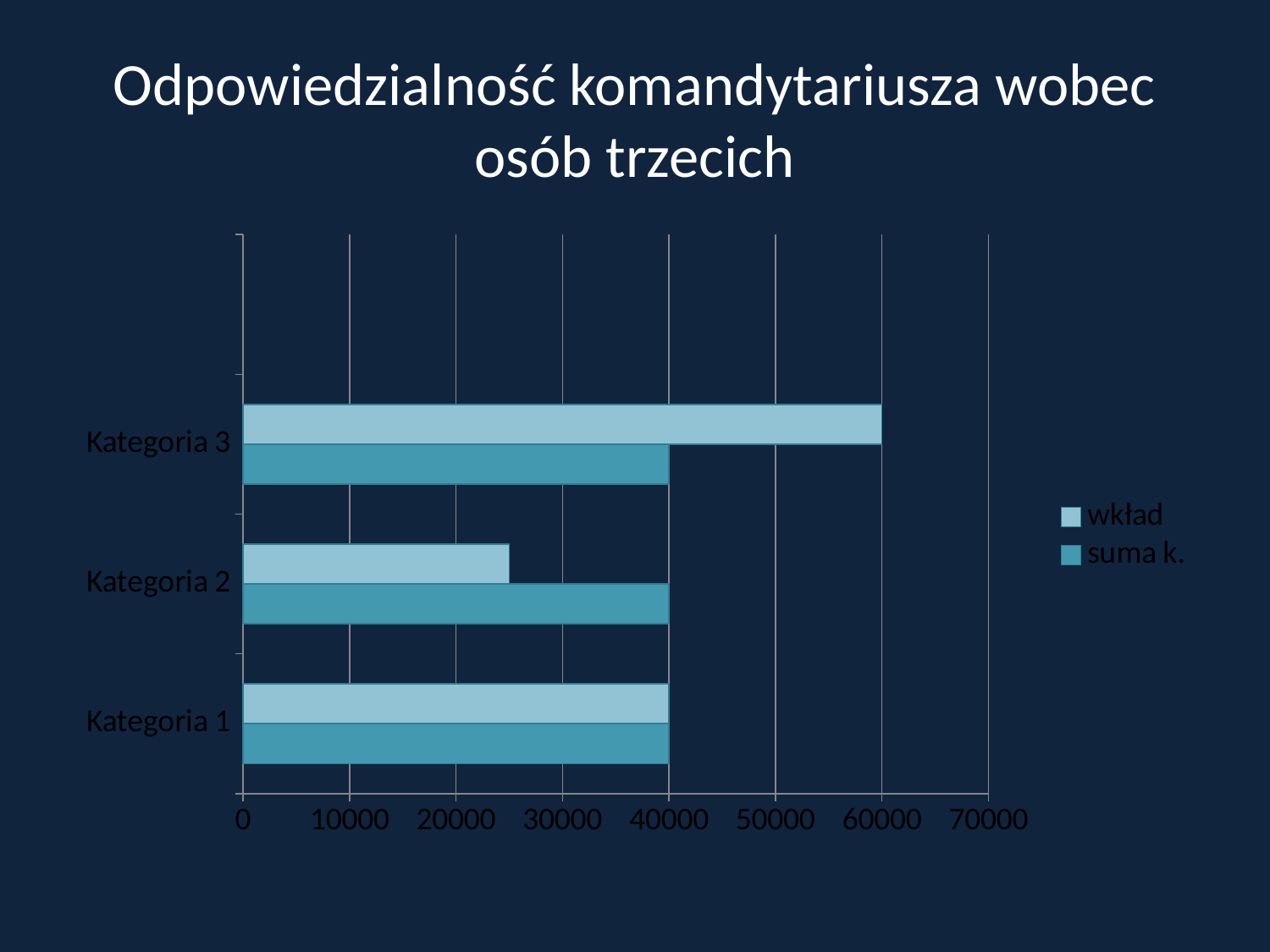

# Odpowiedzialność komandytariusza wobec osób trzecich

### Chart

| Category | suma k. | wkład |
|---|---|---|
| Kategoria 1 | 40000.0 | 40000.0 |
| Kategoria 2 | 40000.0 | 25000.0 |
| Kategoria 3 | 40000.0 | 60000.0 |